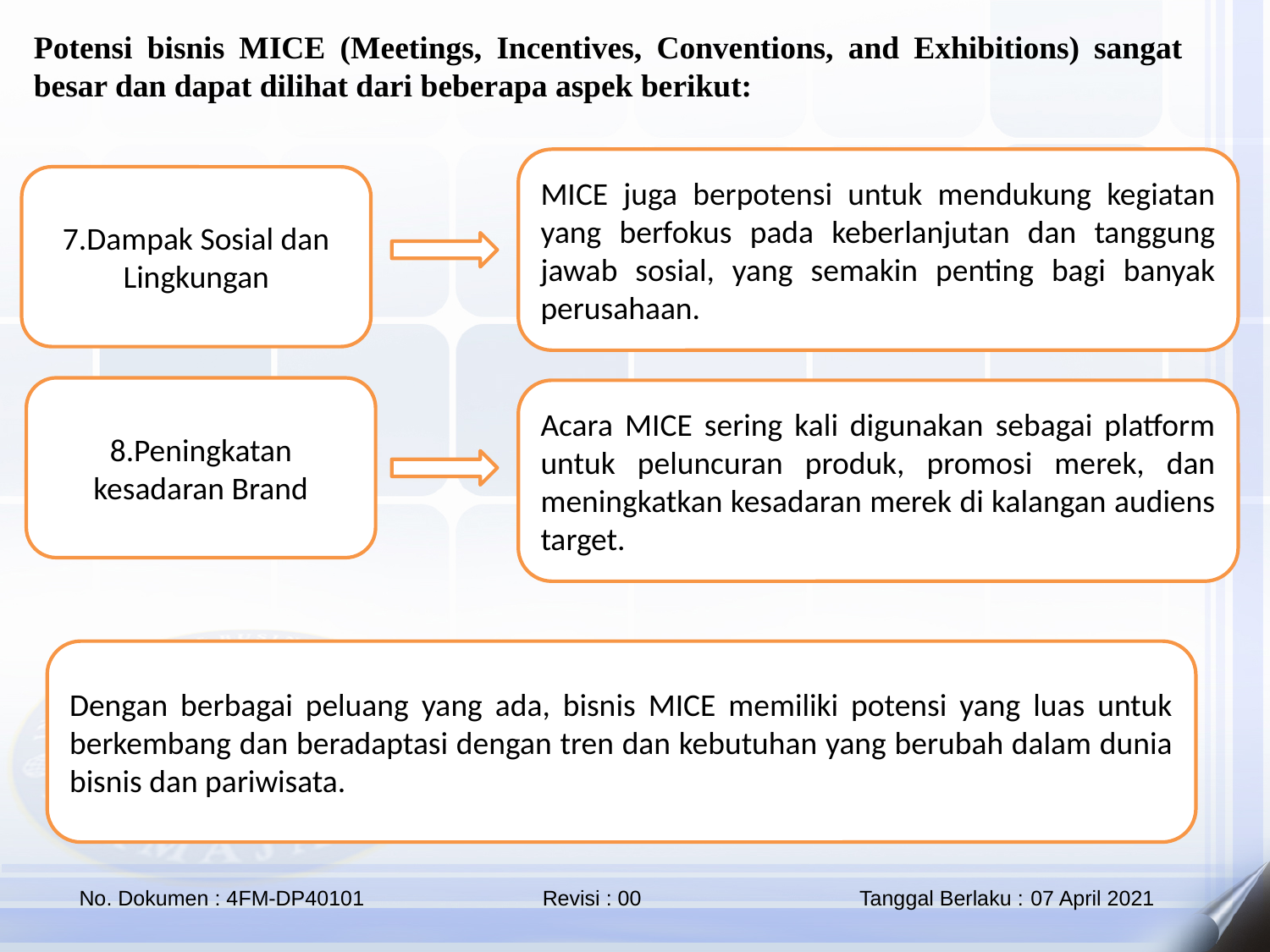

Potensi bisnis MICE (Meetings, Incentives, Conventions, and Exhibitions) sangat besar dan dapat dilihat dari beberapa aspek berikut:

MICE juga berpotensi untuk mendukung kegiatan yang berfokus pada keberlanjutan dan tanggung jawab sosial, yang semakin penting bagi banyak perusahaan.
7.Dampak Sosial dan Lingkungan

8.Peningkatan kesadaran Brand
Acara MICE sering kali digunakan sebagai platform untuk peluncuran produk, promosi merek, dan meningkatkan kesadaran merek di kalangan audiens target.

Dengan berbagai peluang yang ada, bisnis MICE memiliki potensi yang luas untuk berkembang dan beradaptasi dengan tren dan kebutuhan yang berubah dalam dunia bisnis dan pariwisata.